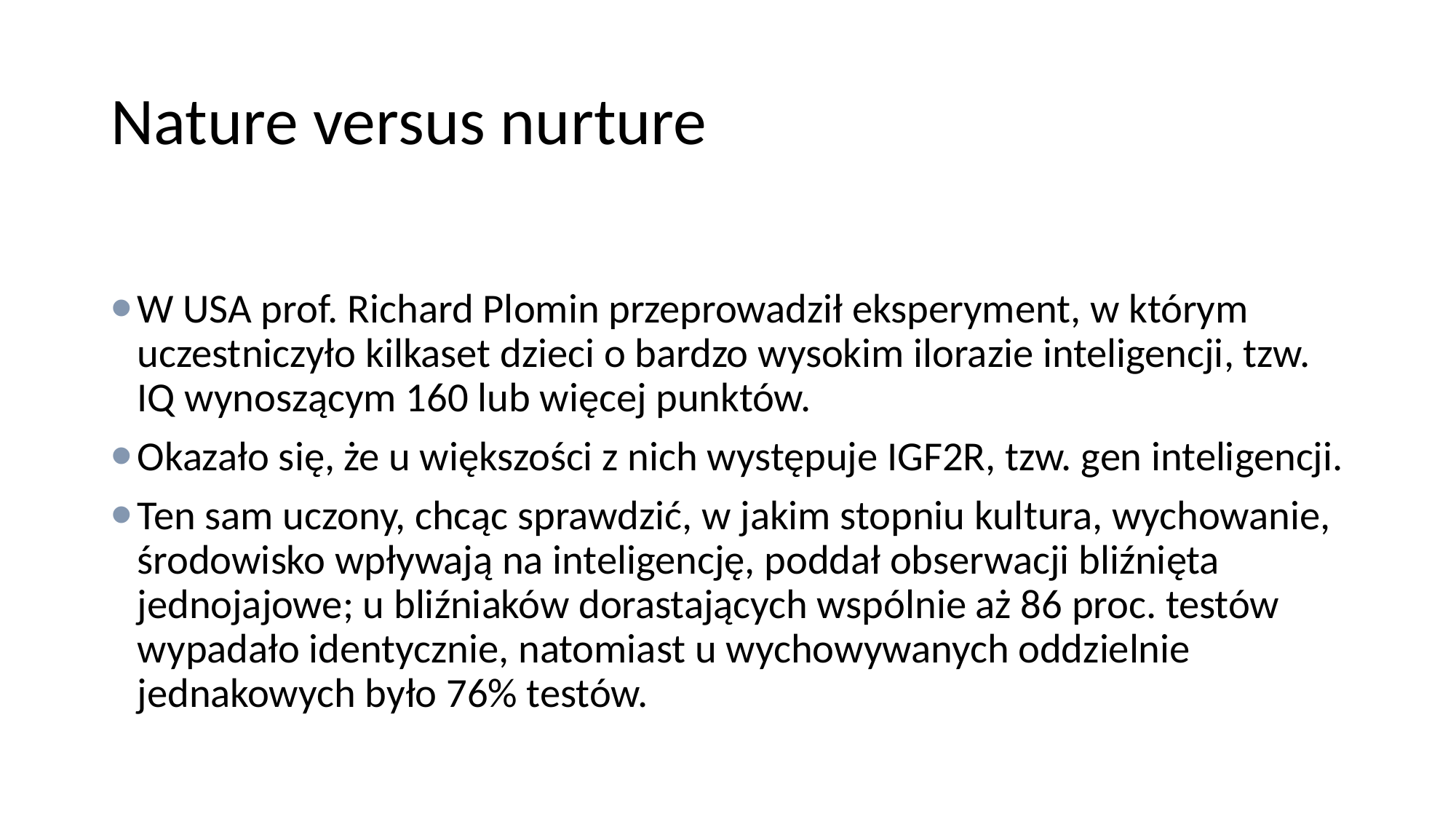

# Nature versus nurture

W USA prof. Richard Plomin przeprowadził eksperyment, w którym uczestniczyło kilkaset dzieci o bardzo wysokim ilorazie inteligencji, tzw. IQ wynoszącym 160 lub więcej punktów.
Okazało się, że u większości z nich występuje IGF2R, tzw. gen inteligencji.
Ten sam uczony, chcąc sprawdzić, w jakim stopniu kultura, wychowanie, środowisko wpływają na inteligencję, poddał obserwacji bliźnięta jednojajowe; u bliźniaków dorastających wspólnie aż 86 proc. testów wypadało identycznie, natomiast u wychowywanych oddzielnie jednakowych było 76% testów.